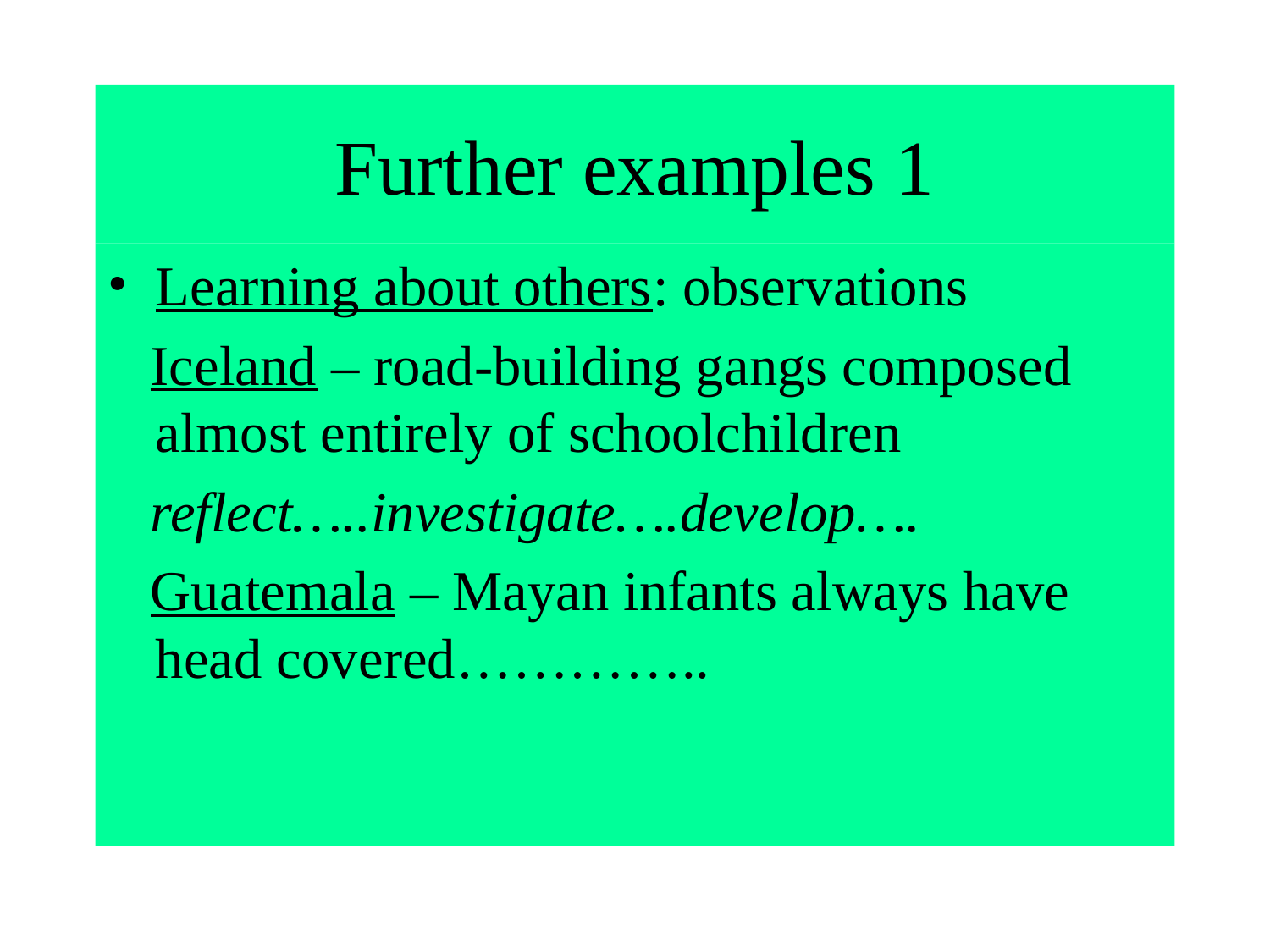

# Further examples 1
Learning about others: observations
   Iceland – road-building gangs composed almost entirely of schoolchildren
   reflect…..investigate….develop….
   Guatemala – Mayan infants always have head covered…………..